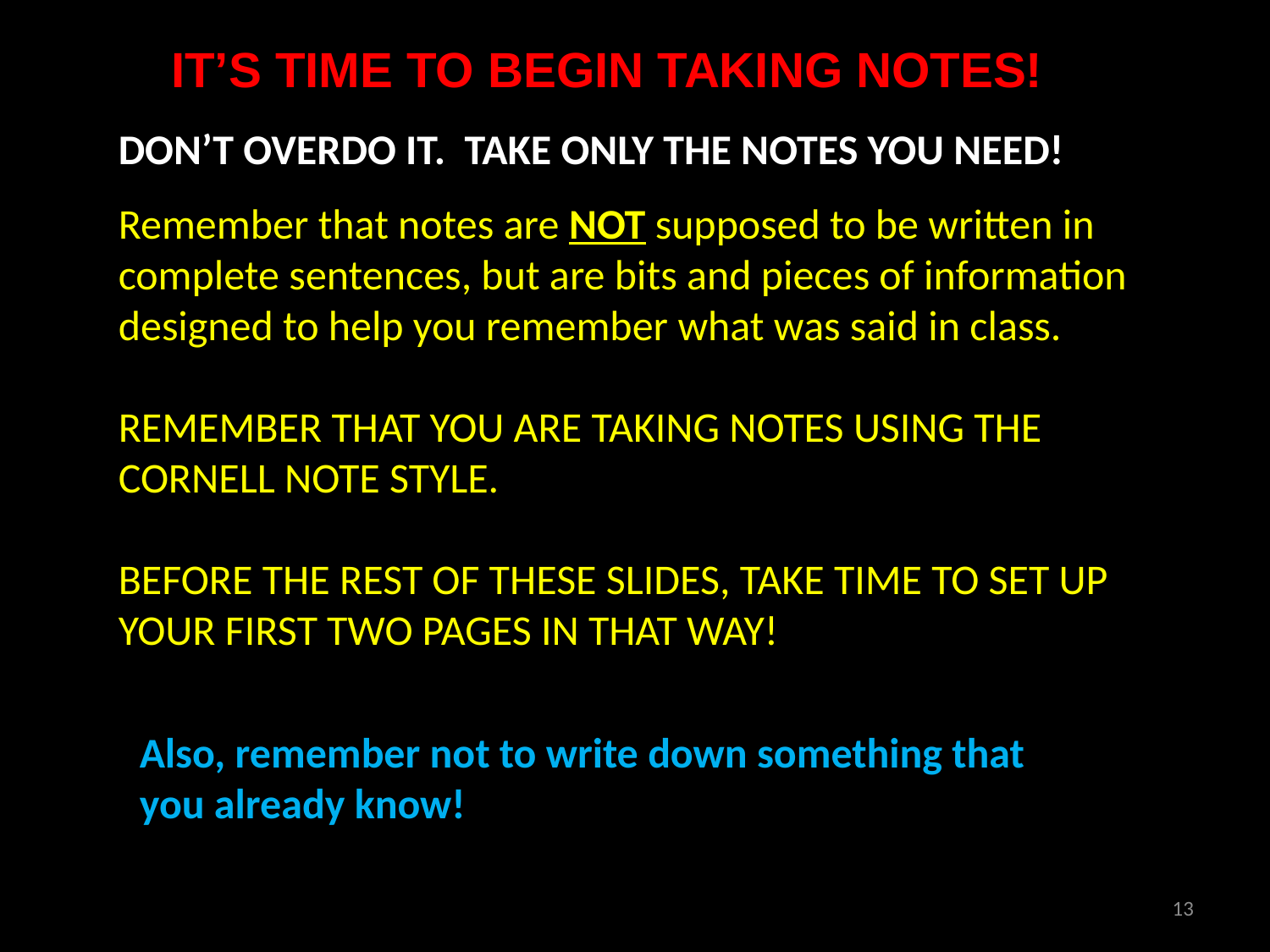

IT’S TIME TO BEGIN TAKING NOTES!
DON’T OVERDO IT.  TAKE ONLY THE NOTES YOU NEED!
Remember that notes are NOT supposed to be written in complete sentences, but are bits and pieces of information designed to help you remember what was said in class.

REMEMBER THAT YOU ARE TAKING NOTES USING THE
CORNELL NOTE STYLE.

BEFORE THE REST OF THESE SLIDES, TAKE TIME TO SET UP YOUR FIRST TWO PAGES IN THAT WAY!
Also, remember not to write down something that you already know!
13